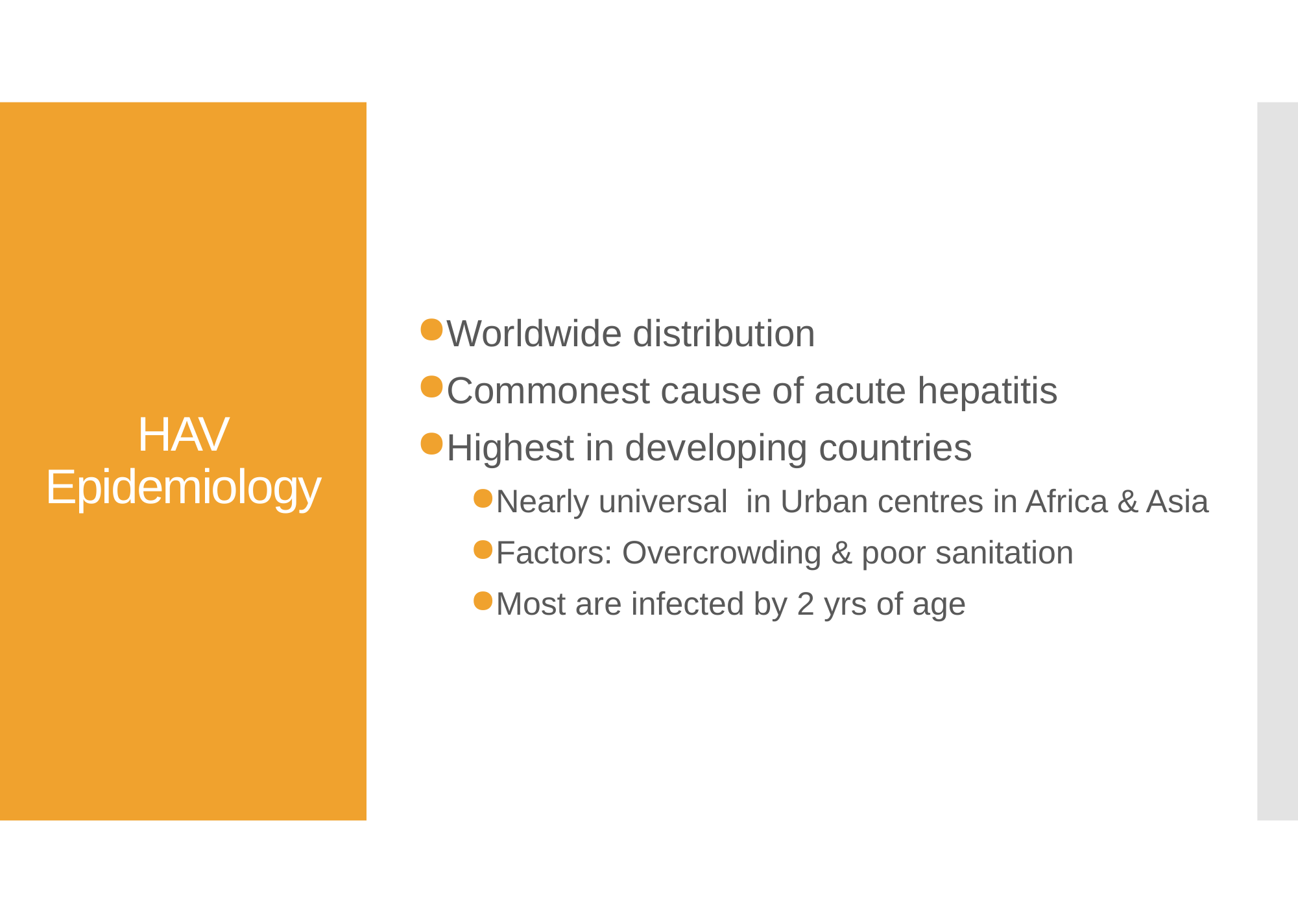

Worldwide distribution
Commonest cause of acute hepatitis
Highest in developing countries
Nearly universal  in Urban centres in Africa & Asia
Factors: Overcrowding & poor sanitation
Most are infected by 2 yrs of age
# HAV Epidemiology